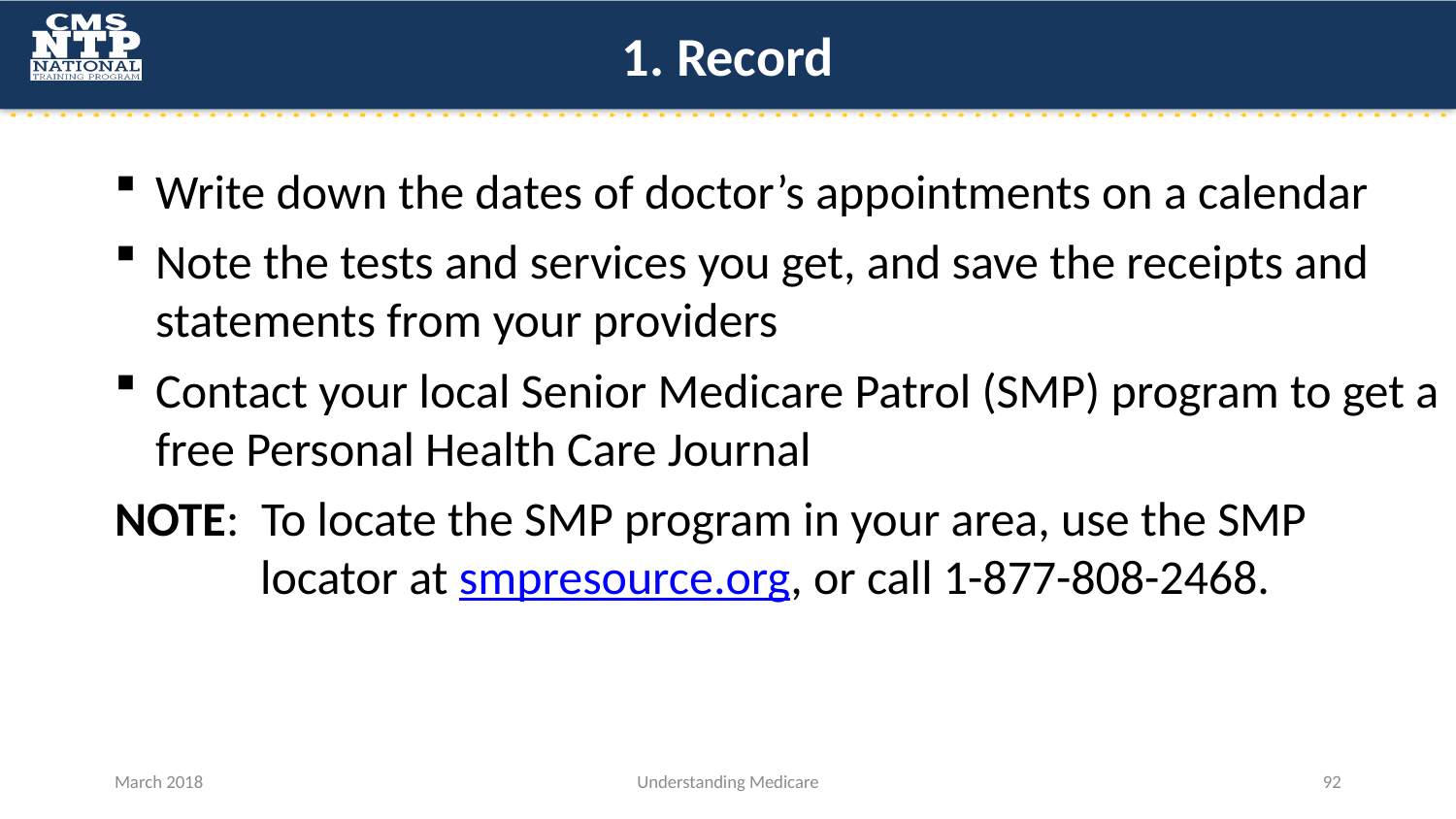

# 1. Record
Write down the dates of doctor’s appointments on a calendar
Note the tests and services you get, and save the receipts and statements from your providers
Contact your local Senior Medicare Patrol (SMP) program to get a free Personal Health Care Journal
NOTE:  To locate the SMP program in your area, use the SMP locator at smpresource.org, or call 1-877-808-2468.

March 2018
Understanding Medicare
92